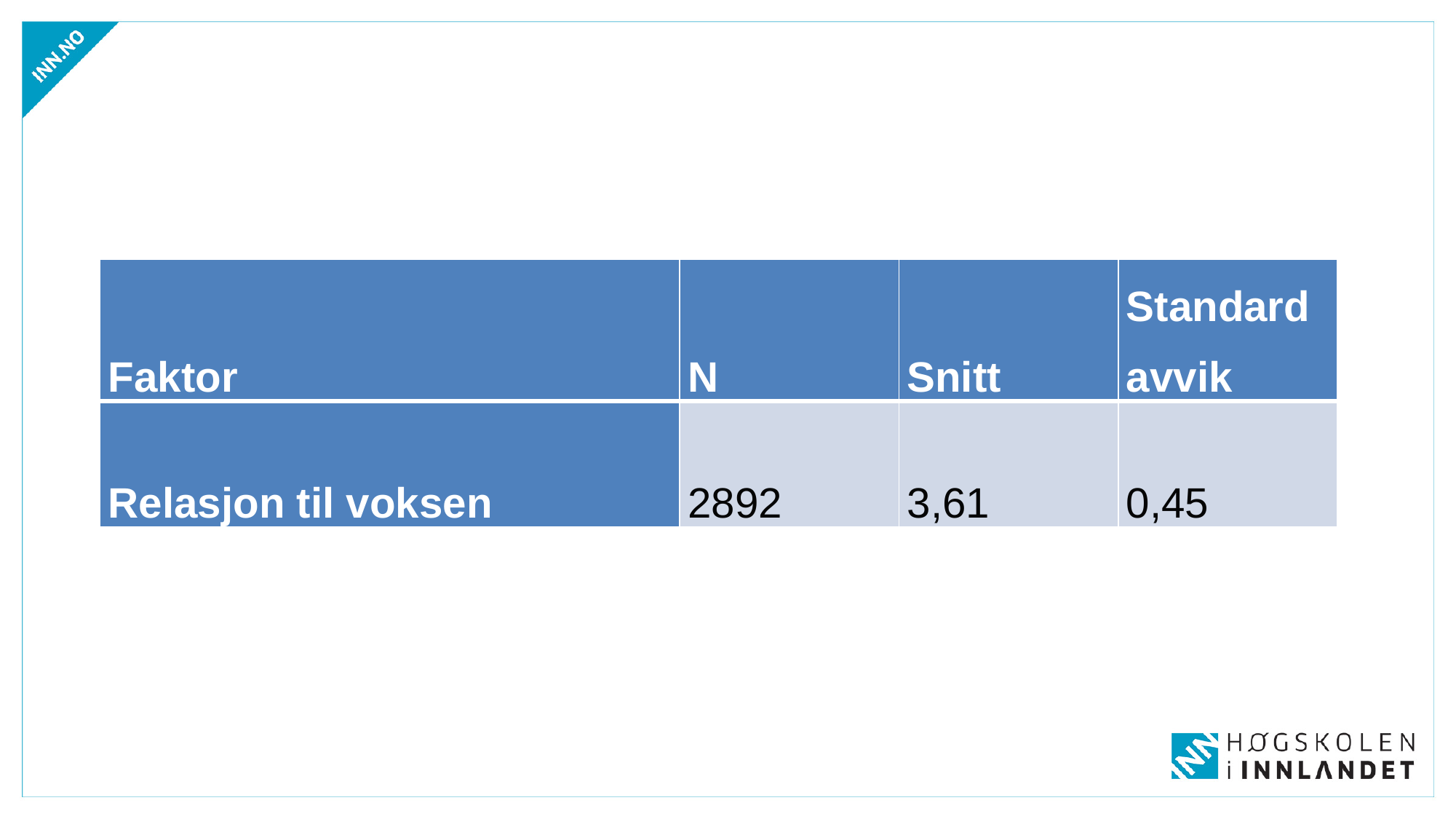

#
| Faktor | N | Snitt | Standardavvik |
| --- | --- | --- | --- |
| Relasjon til voksen | 2892 | 3,61 | 0,45 |